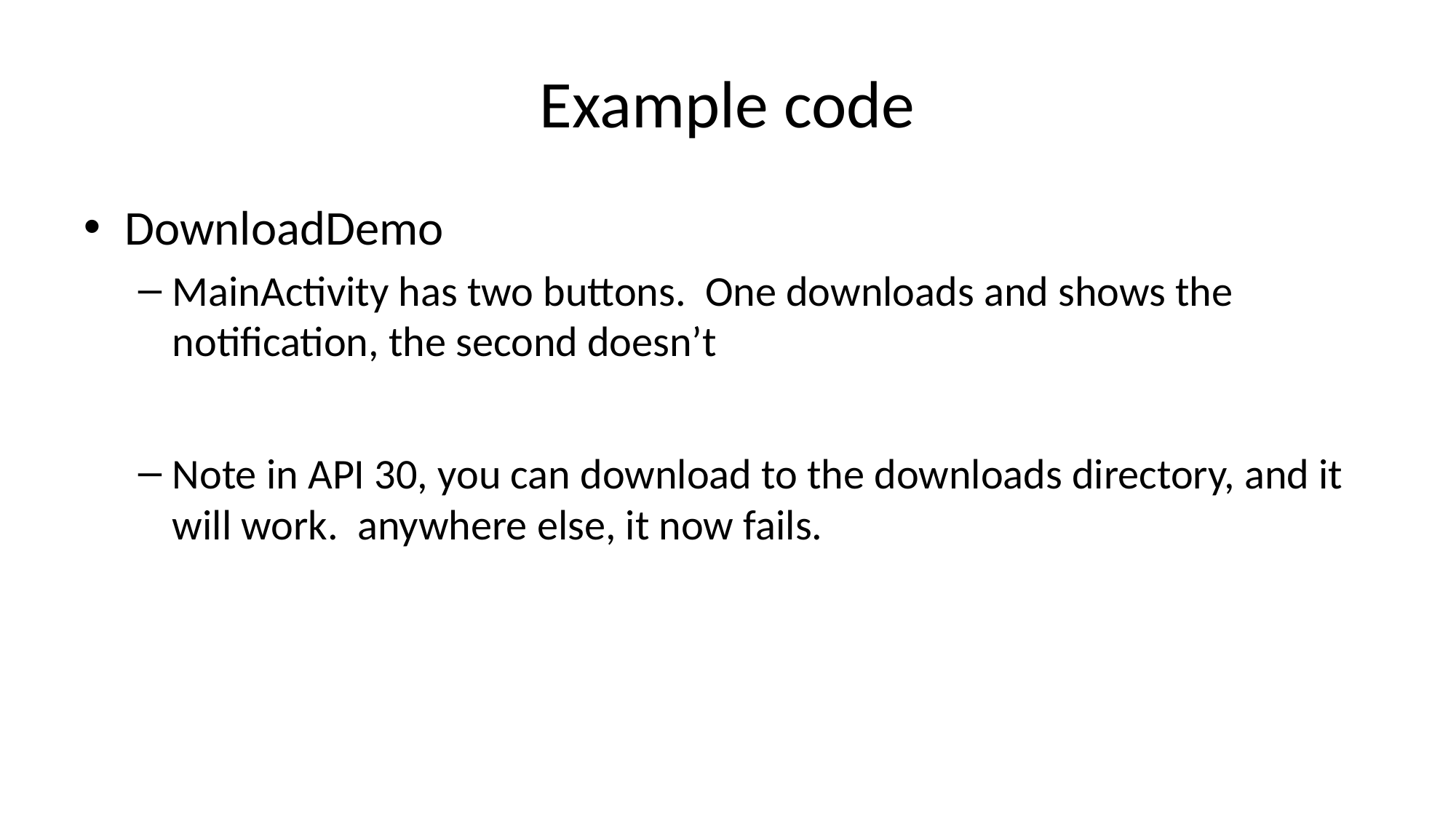

# Example code
DownloadDemo
MainActivity has two buttons.  One downloads and shows the notification, the second doesn’t

Note in API 30, you can download to the downloads directory, and it will work.  anywhere else, it now fails.